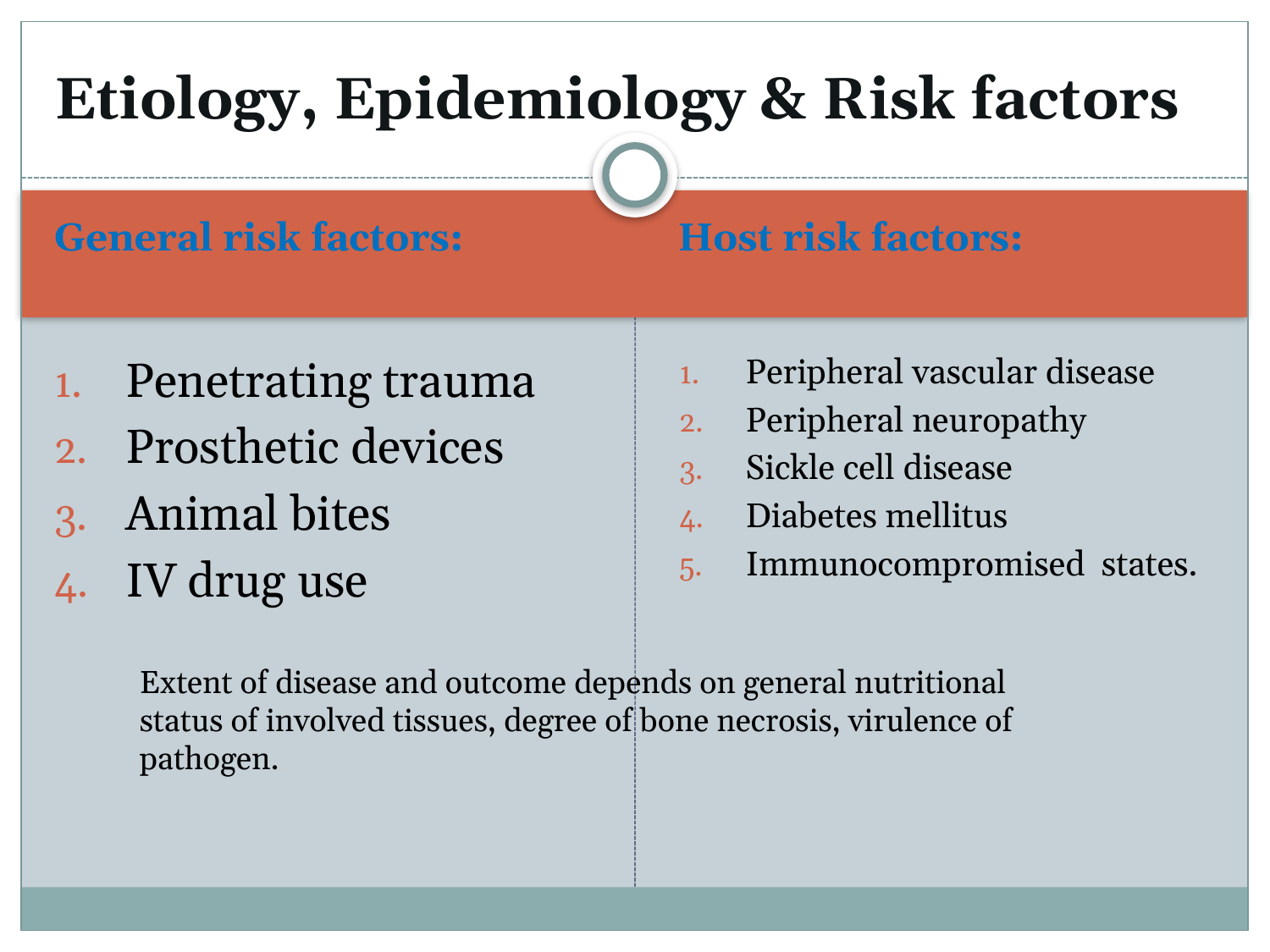

# Etiology, Epidemiology & Risk factors
General risk factors:

Host risk factors:

Penetrating trauma
Prosthetic devices
Animal bites
IV drug use

Peripheral vascular disease
Peripheral neuropathy
Sickle cell disease
Diabetes mellitus
Immunocompromised  states.

Extent of disease and outcome depends on general nutritional status of involved tissues, degree of bone necrosis, virulence of pathogen.